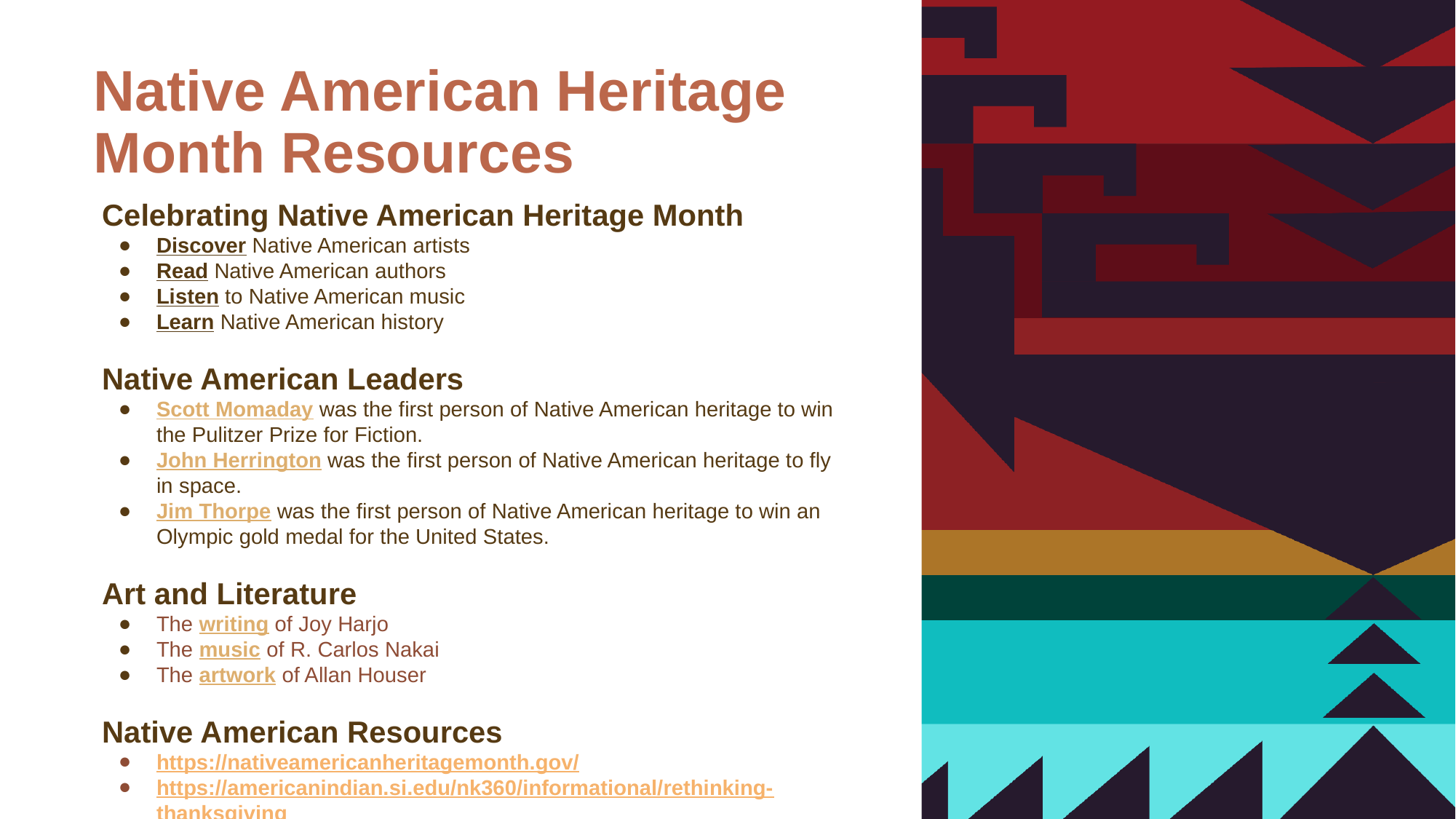

# Native American Heritage Month Resources

Celebrating Native American Heritage Month
Discover Native American artists
Read Native American authors
Listen to Native American music
Learn Native American history

Native American Leaders
Scott Momaday was the first person of Native American heritage to win the Pulitzer Prize for Fiction.
John Herrington was the first person of Native American heritage to fly in space.
Jim Thorpe was the first person of Native American heritage to win an Olympic gold medal for the United States.

Art and Literature
The writing of Joy Harjo
The music of R. Carlos Nakai
The artwork of Allan Houser

Native American Resources
https://nativeamericanheritagemonth.gov/
https://americanindian.si.edu/nk360/informational/rethinking-thanksgiving